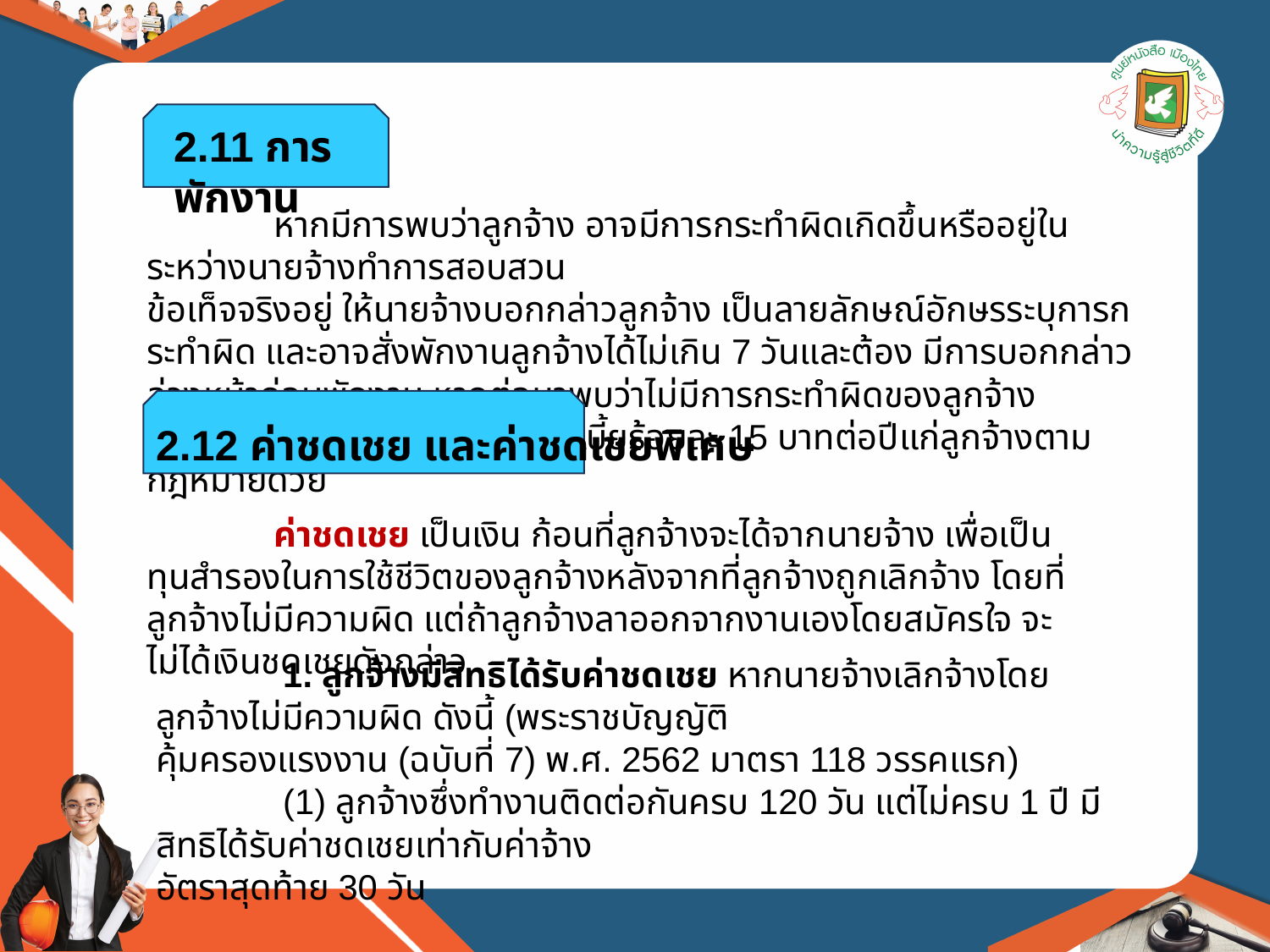

2.11 การพักงาน
	หากมีการพบว่าลูกจ้าง อาจมีการกระทำผิดเกิดขึ้นหรืออยู่ในระหว่างนายจ้างทำการสอบสวน
ข้อเท็จจริงอยู่ ให้นายจ้างบอกกล่าวลูกจ้าง เป็นลายลักษณ์อักษรระบุการกระทำผิด และอาจสั่งพักงานลูกจ้างได้ไม่เกิน 7 วันและต้อง มีการบอกกล่าวล่วงหน้าก่อนพักงาน หากต่อมาพบว่าไม่มีการกระทำผิดของลูกจ้าง
ให้นายจ้างจ่ายค่าจ้างพร้อมดอกเบี้ยร้อยละ 15 บาทต่อปีแก่ลูกจ้างตามกฎหมายด้วย

2.12 ค่าชดเชย และค่าชดเชยพิเศษ
	ค่าชดเชย เป็นเงิน ก้อนที่ลูกจ้างจะได้จากนายจ้าง เพื่อเป็นทุนสำรองในการใช้ชีวิตของลูกจ้างหลังจากที่ลูกจ้างถูกเลิกจ้าง โดยที่ลูกจ้างไม่มีความผิด แต่ถ้าลูกจ้างลาออกจากงานเองโดยสมัครใจ จะไม่ได้เงินชดเชยดังกล่าว
	1. ลูกจ้างมีสิทธิได้รับค่าชดเชย หากนายจ้างเลิกจ้างโดยลูกจ้างไม่มีความผิด ดังนี้ (พระราชบัญญัติ
คุ้มครองแรงงาน (ฉบับที่ 7) พ.ศ. 2562 มาตรา 118 วรรคแรก)
	(1) ลูกจ้างซึ่งทำงานติดต่อกันครบ 120 วัน แต่ไม่ครบ 1 ปี มีสิทธิได้รับค่าชดเชยเท่ากับค่าจ้าง
อัตราสุดท้าย 30 วัน